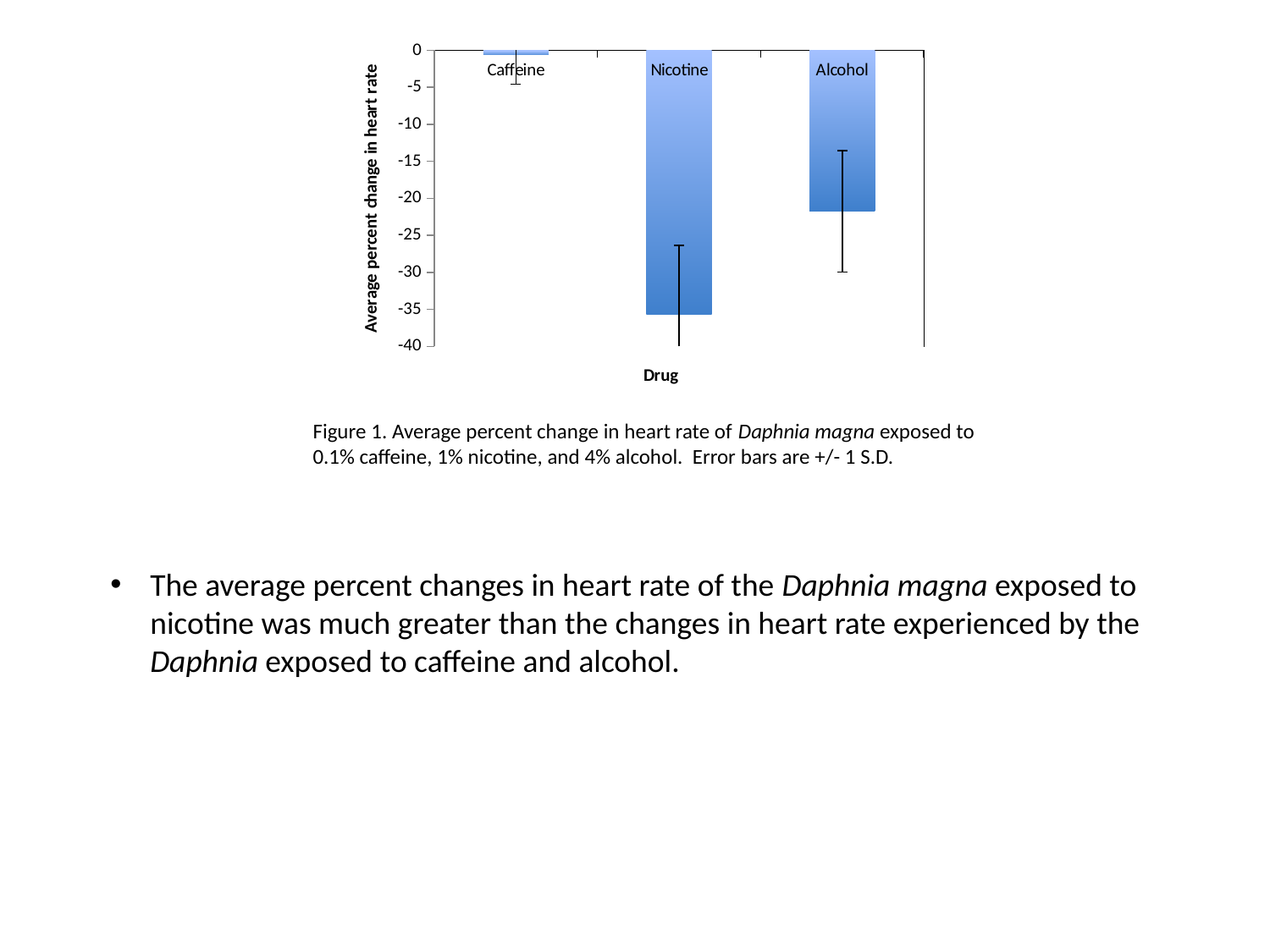

### Chart

| Category | Average percent change in heart rate |
|---|---|
| Caffeine | -0.546380536716334 |
| Nicotine | -35.65739436151132 |
| Alcohol | -21.75246509165509 |
Figure 1. Average percent change in heart rate of Daphnia magna exposed to 0.1% caffeine, 1% nicotine, and 4% alcohol.  Error bars are +/- 1 S.D.
The average percent changes in heart rate of the Daphnia magna exposed to nicotine was much greater than the changes in heart rate experienced by the Daphnia exposed to caffeine and alcohol.